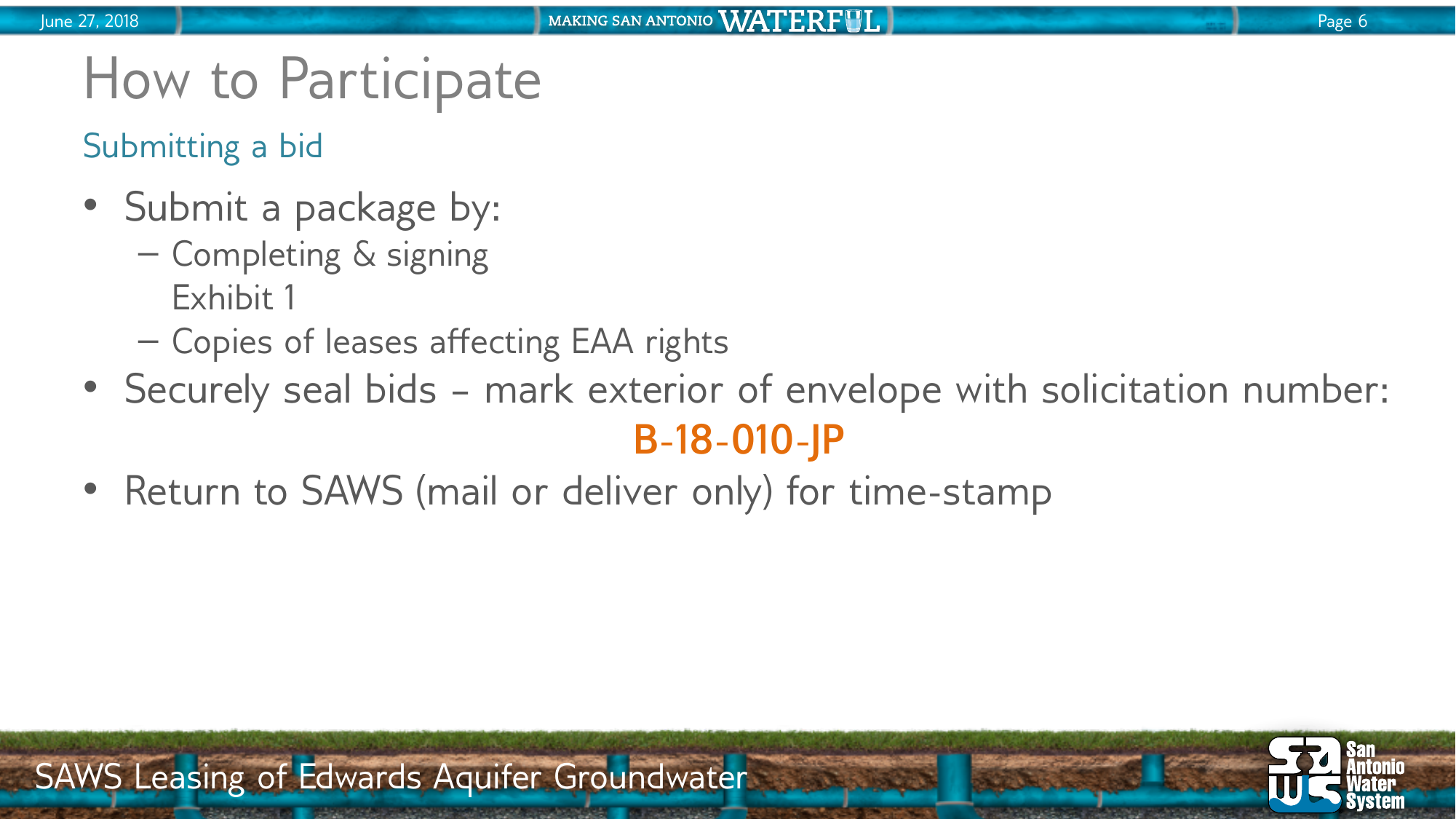

# How to Participate
Submitting a bid
Submit a package by:
Completing & signing
Exhibit 1
Copies of leases affecting EAA rights
Securely seal bids – mark exterior of envelope with solicitation number:
B-18-010-JP
Return to SAWS (mail or deliver only) for time-stamp